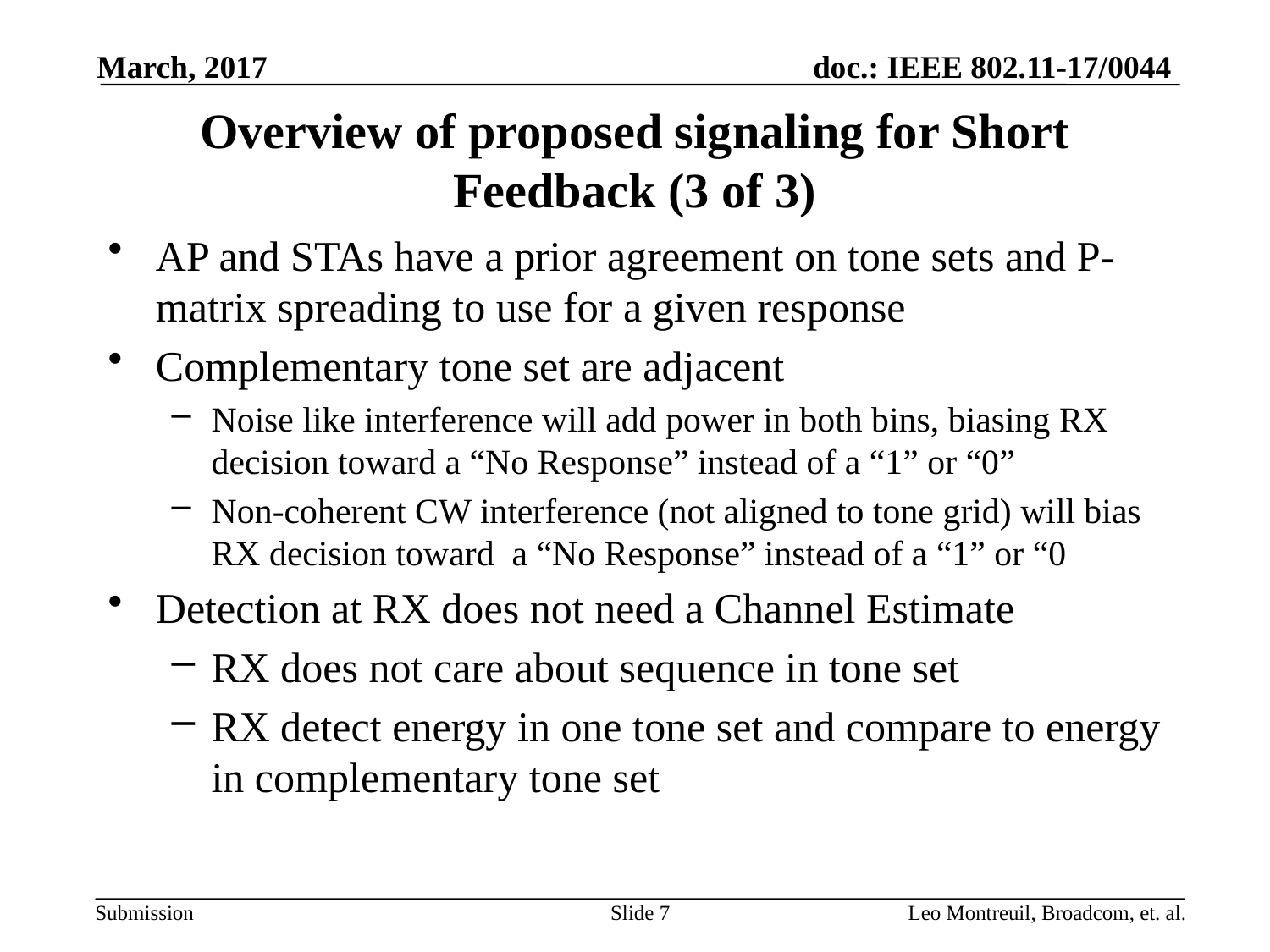

March, 2017
# Overview of proposed signaling for Short Feedback (3 of 3)
AP and STAs have a prior agreement on tone sets and P-matrix spreading to use for a given response
Complementary tone set are adjacent
Noise like interference will add power in both bins, biasing RX decision toward a “No Response” instead of a “1” or “0”
Non-coherent CW interference (not aligned to tone grid) will bias RX decision toward  a “No Response” instead of a “1” or “0
Detection at RX does not need a Channel Estimate
RX does not care about sequence in tone set
RX detect energy in one tone set and compare to energy in complementary tone set

Slide 7
Leo Montreuil, Broadcom, et. al.